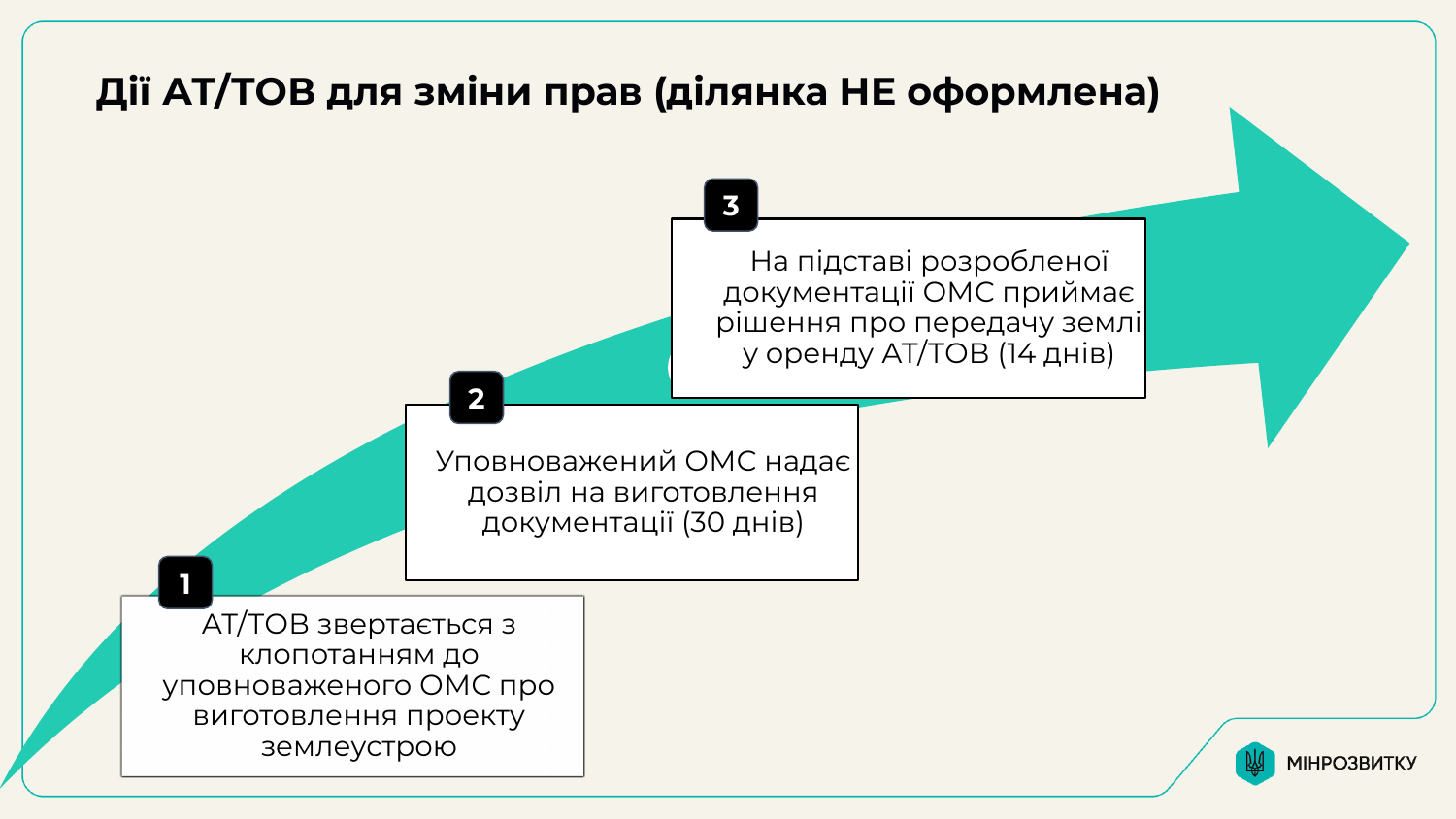

Дії АТ/ТОВ для зміни прав (ділянка НЕ оформлена)
АТ/ТОВ звертається з клопотанням до уповноваженого ОМС про виготовлення проекту землеустрою
Уповноважений ОМС надає дозвіл на виготовлення документації (30 днів)

На підставі розробленої документації ОМС приймає рішення про передачу землі у оренду АТ/ТОВ (14 днів)
3
2
1